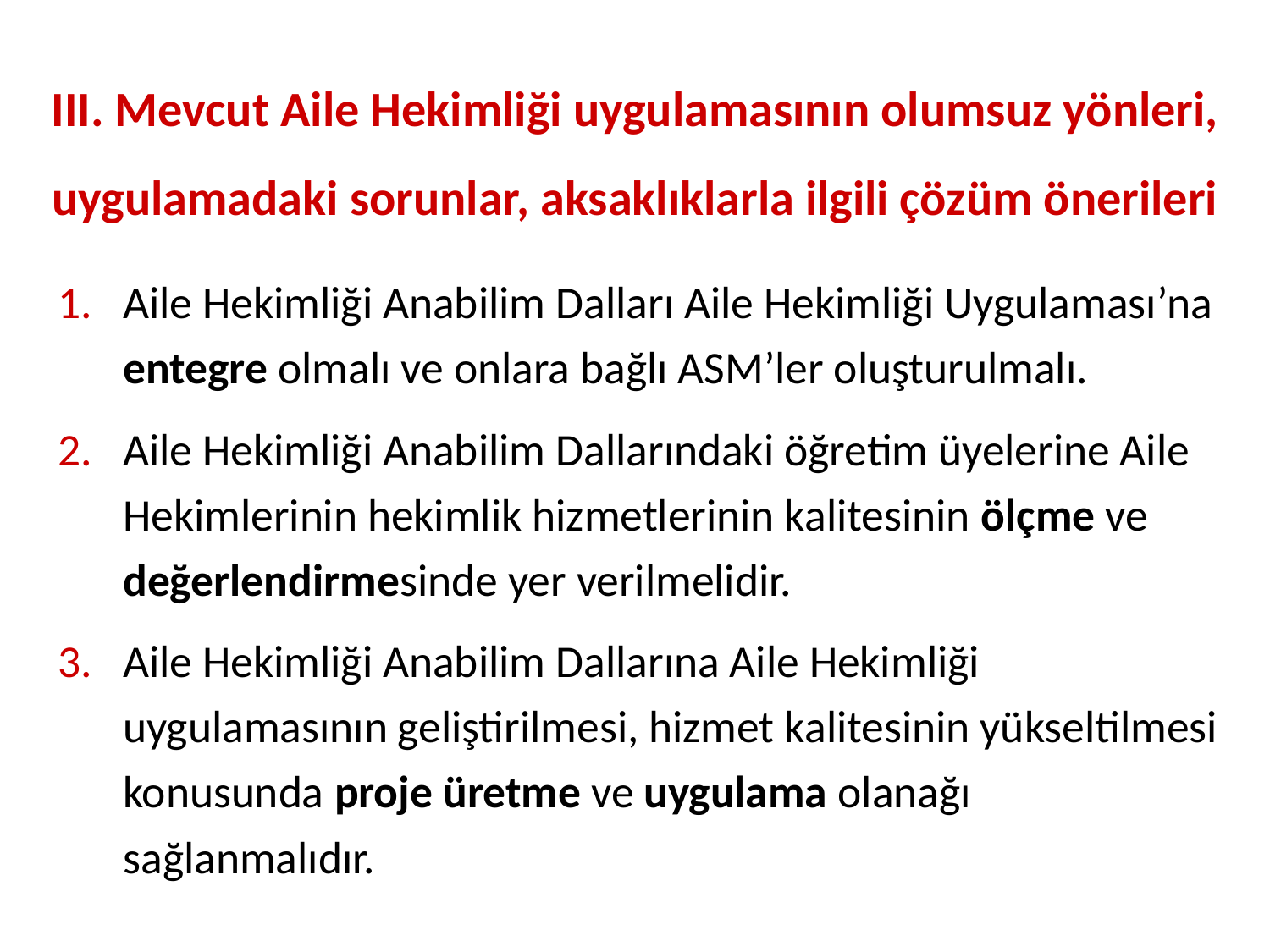

# III. Mevcut Aile Hekimliği uygulamasının olumsuz yönleri, uygulamadaki sorunlar, aksaklıklarla ilgili çözüm önerileri
Aile Hekimliği Anabilim Dalları Aile Hekimliği Uygulaması’na entegre olmalı ve onlara bağlı ASM’ler oluşturulmalı.
Aile Hekimliği Anabilim Dallarındaki öğretim üyelerine Aile Hekimlerinin hekimlik hizmetlerinin kalitesinin ölçme ve değerlendirmesinde yer verilmelidir.
Aile Hekimliği Anabilim Dallarına Aile Hekimliği uygulamasının geliştirilmesi, hizmet kalitesinin yükseltilmesi konusunda proje üretme ve uygulama olanağı sağlanmalıdır.